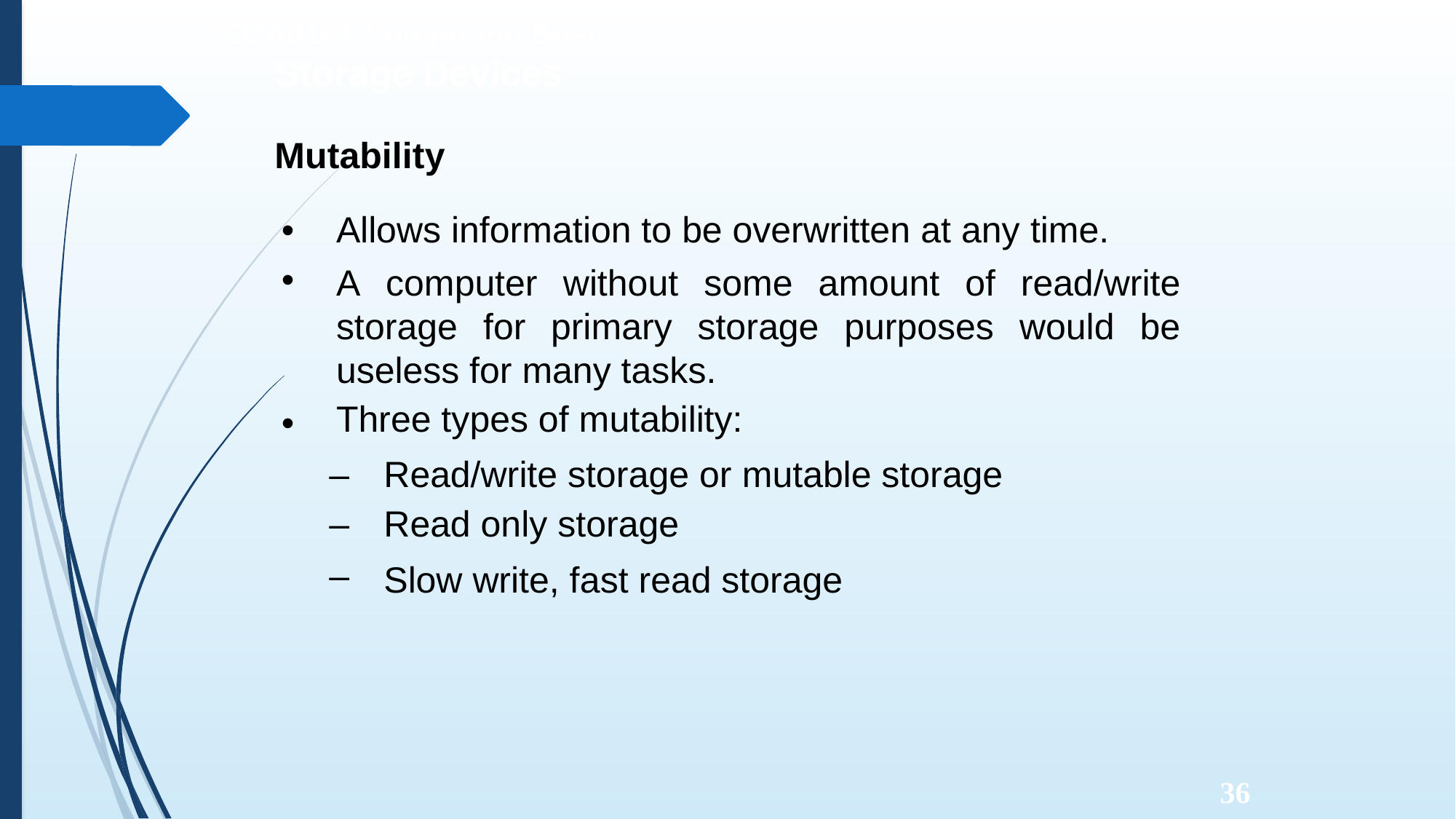

CSCA0101 Computing Basics
Storage Devices
Mutability
•
•
Allows information to be overwritten at any time.
A
computer  without
some
amount
of
read/write
storage  for
primary
storage
purposes
would
be
useless for many tasks.
Three types of mutability:
•
Read/write storage or mutable
Read only storage
storage
–
–
–
Slow write, fast read
storage
36